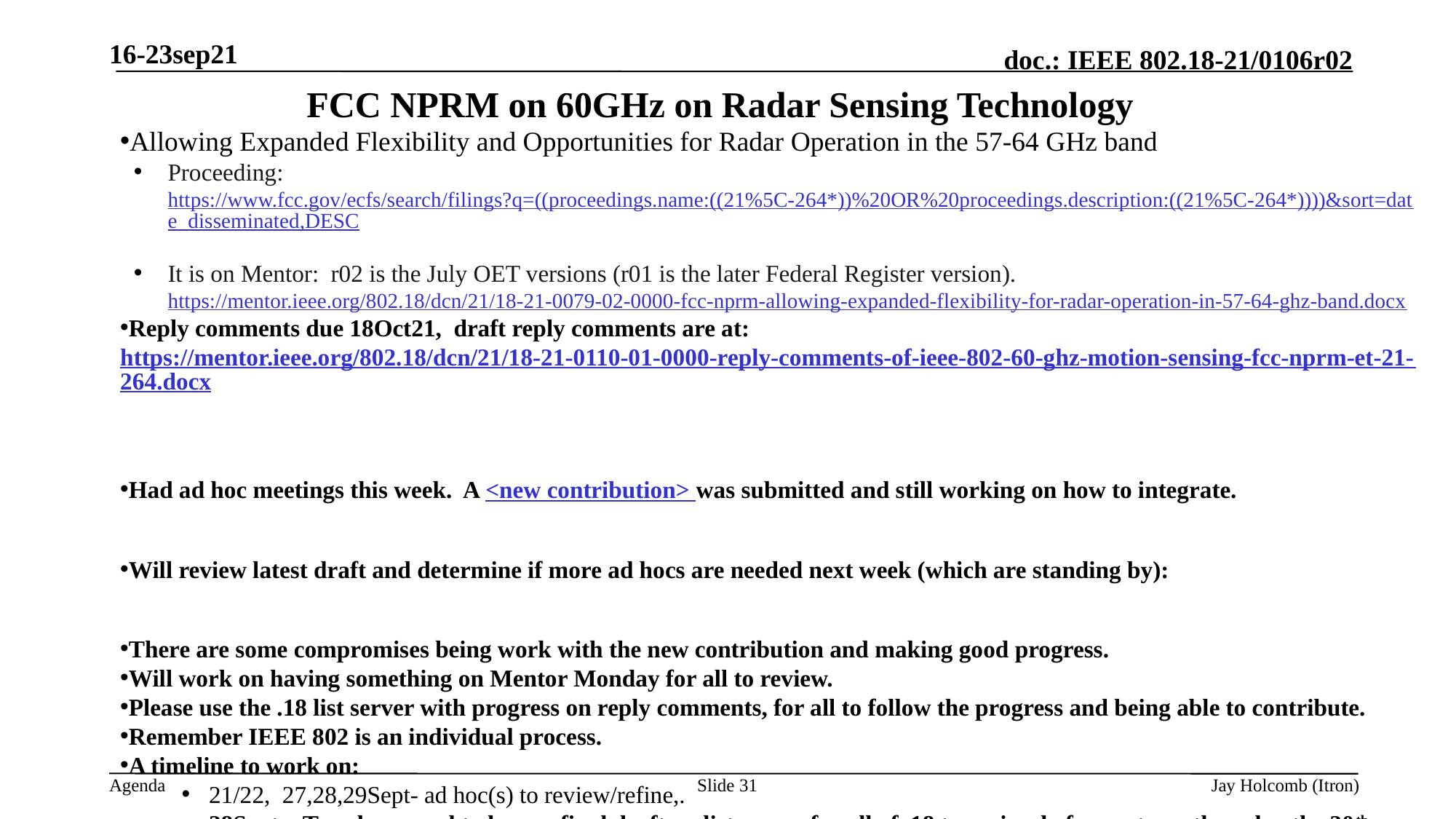

16-23sep21
# FCC NPRM on 60GHz on Radar Sensing Technology
Allowing Expanded Flexibility and Opportunities for Radar Operation in the 57-64 GHz band
Proceeding: https://www.fcc.gov/ecfs/search/filings?q=((proceedings.name:((21%5C-264*))%20OR%20proceedings.description:((21%5C-264*))))&sort=date_disseminated,DESC
It is on Mentor:  r02 is the July OET versions (r01 is the later Federal Register version). https://mentor.ieee.org/802.18/dcn/21/18-21-0079-02-0000-fcc-nprm-allowing-expanded-flexibility-for-radar-operation-in-57-64-ghz-band.docx
Reply comments due 18Oct21,  draft reply comments are at: https://mentor.ieee.org/802.18/dcn/21/18-21-0110-01-0000-reply-comments-of-ieee-802-60-ghz-motion-sensing-fcc-nprm-et-21-264.docx

Had ad hoc meetings this week.  A <new contribution> was submitted and still working on how to integrate.

Will review latest draft and determine if more ad hocs are needed next week (which are standing by):

There are some compromises being work with the new contribution and making good progress.
Will work on having something on Mentor Monday for all to review.
Please use the .18 list server with progress on reply comments, for all to follow the progress and being able to contribute.
Remember IEEE 802 is an individual process.
A timeline to work on:
21/22,  27,28,29Sept- ad hoc(s) to review/refine,.
28Sept – Tuesday – goal to have a final draft on list server for all of .18 to review before vote on thursday the 30th.
30Sept - .18 approves
01Oct - get approval to start EC ballot
12 oct – if EC ballot, now closed and get permission to upload by 18oct.

Slide 31
Jay Holcomb (Itron)